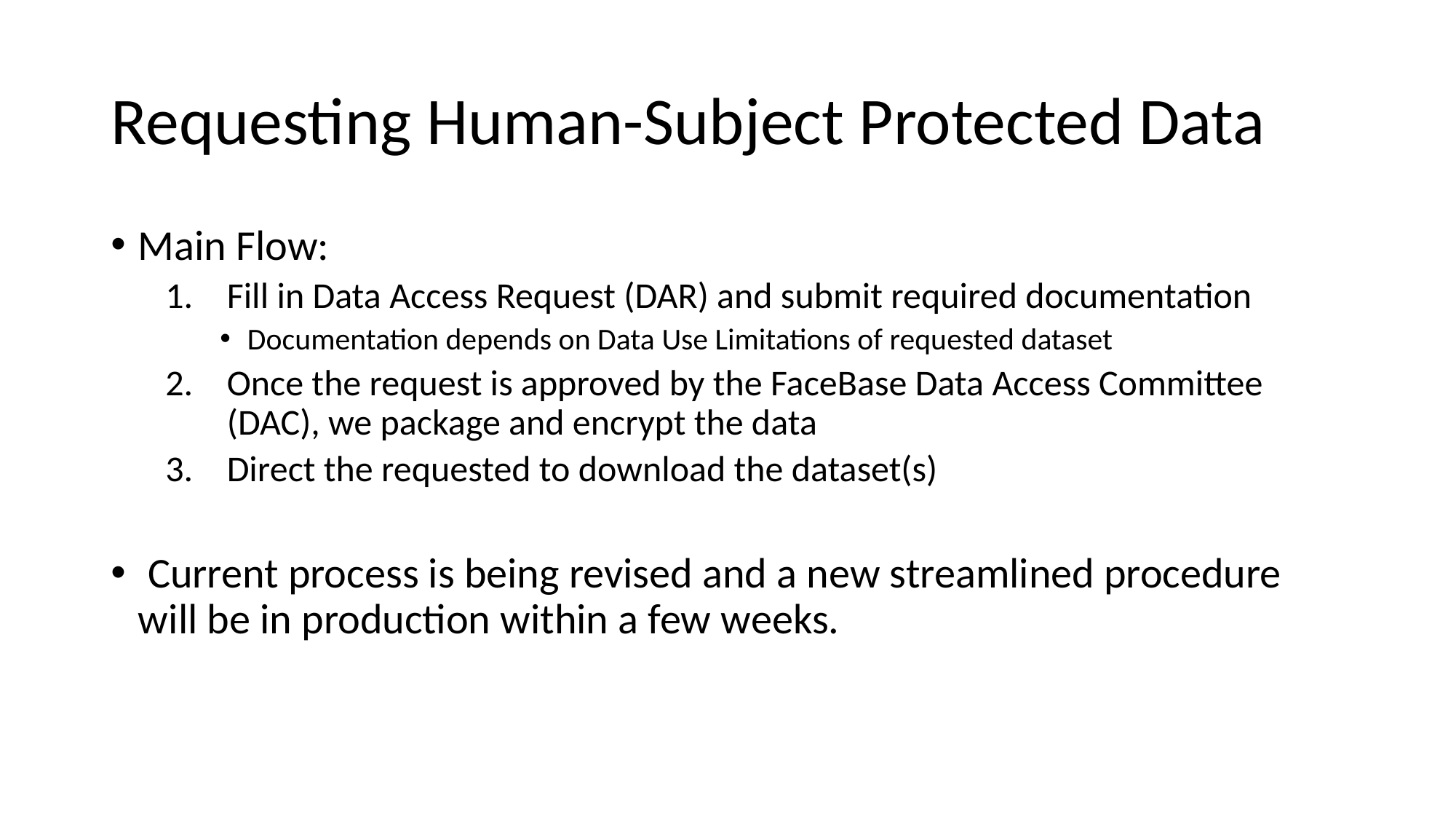

# Requesting Human-Subject Protected Data
Main Flow:
Fill in Data Access Request (DAR) and submit required documentation
Documentation depends on Data Use Limitations of requested dataset
Once the request is approved by the FaceBase Data Access Committee (DAC), we package and encrypt the data
Direct the requested to download the dataset(s)

 Current process is being revised and a new streamlined procedure will be in production within a few weeks.